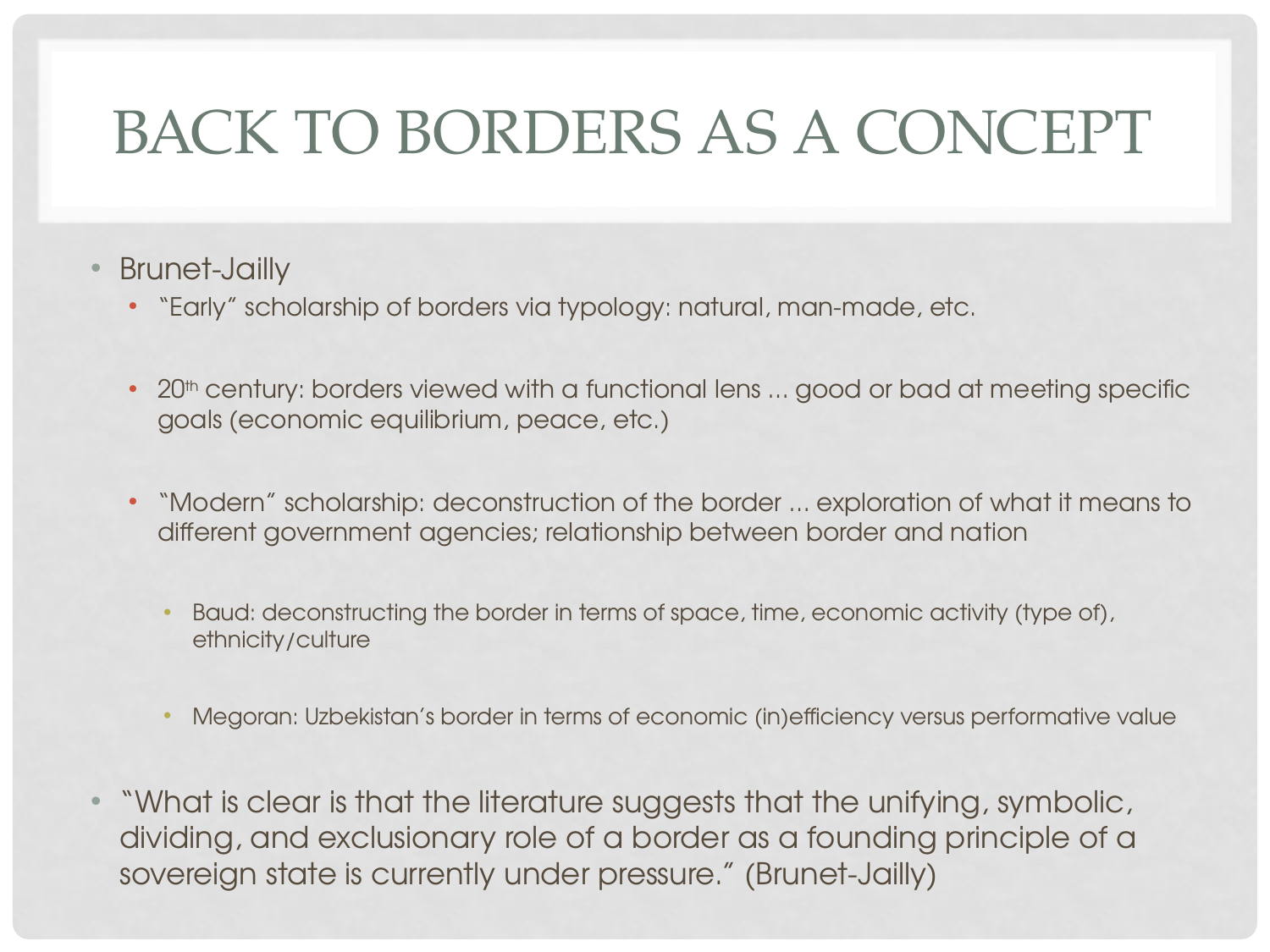

# Back to borders as a concept
Brunet-Jailly
“Early” scholarship of borders via typology: natural, man-made, etc.

20th century: borders viewed with a functional lens … good or bad at meeting specific goals (economic equilibrium, peace, etc.)

“Modern” scholarship: deconstruction of the border … exploration of what it means to different government agencies; relationship between border and nation

Baud: deconstructing the border in terms of space, time, economic activity (type of), ethnicity/culture

Megoran: Uzbekistan’s border in terms of economic (in)efficiency versus performative value

“What is clear is that the literature suggests that the unifying, symbolic, dividing, and exclusionary role of a border as a founding principle of a sovereign state is currently under pressure.” (Brunet-Jailly)